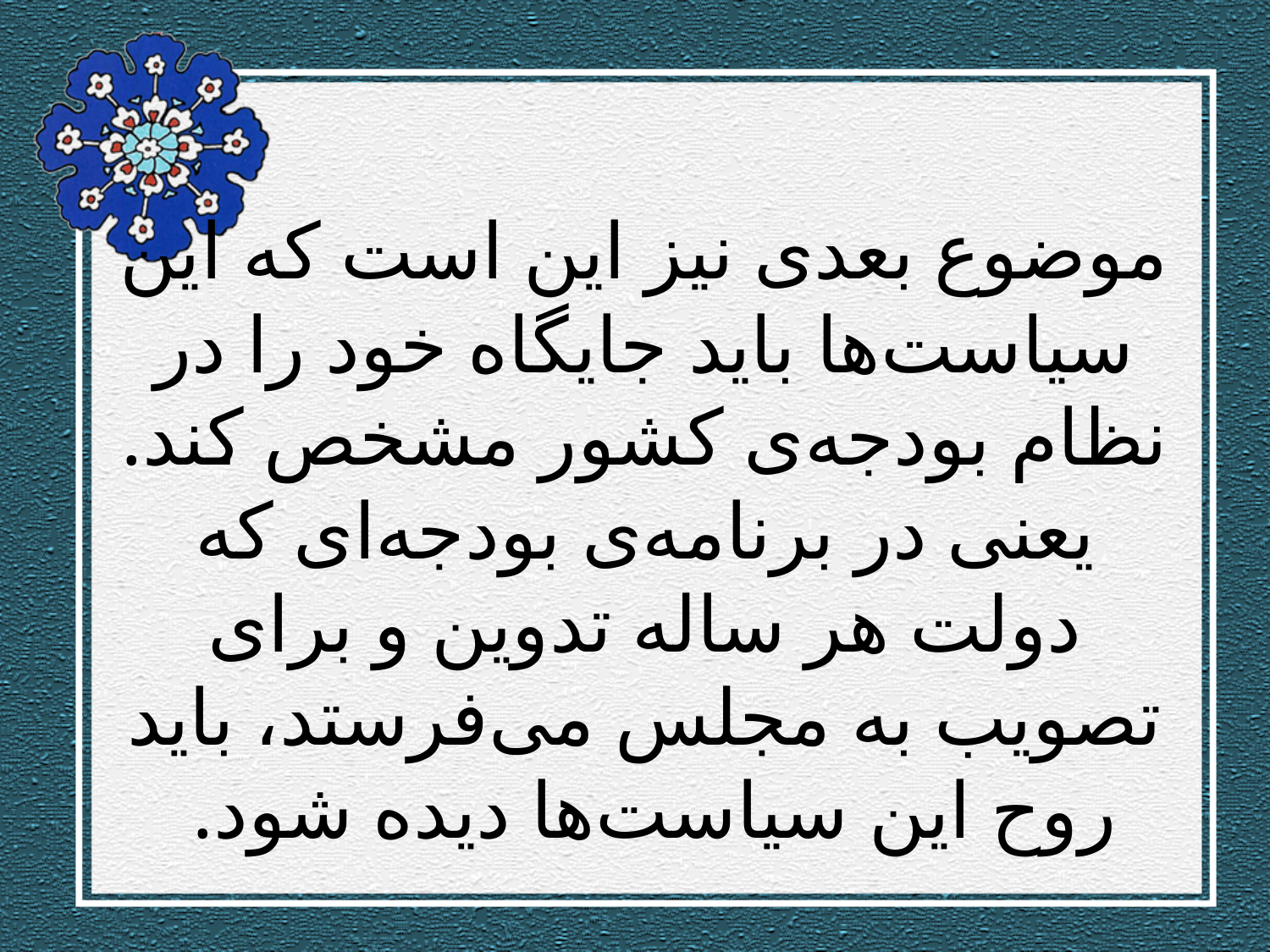

# موضوع بعدی نیز این است كه این سیاست‌ها باید جایگاه خود را در نظام بودجه‌ی كشور مشخص كند. یعنی در برنامه‌ی بودجه‌ای كه دولت هر ساله تدوین و برای تصویب به مجلس می‌فرستد، باید روح این سیاست‌ها دیده شود.